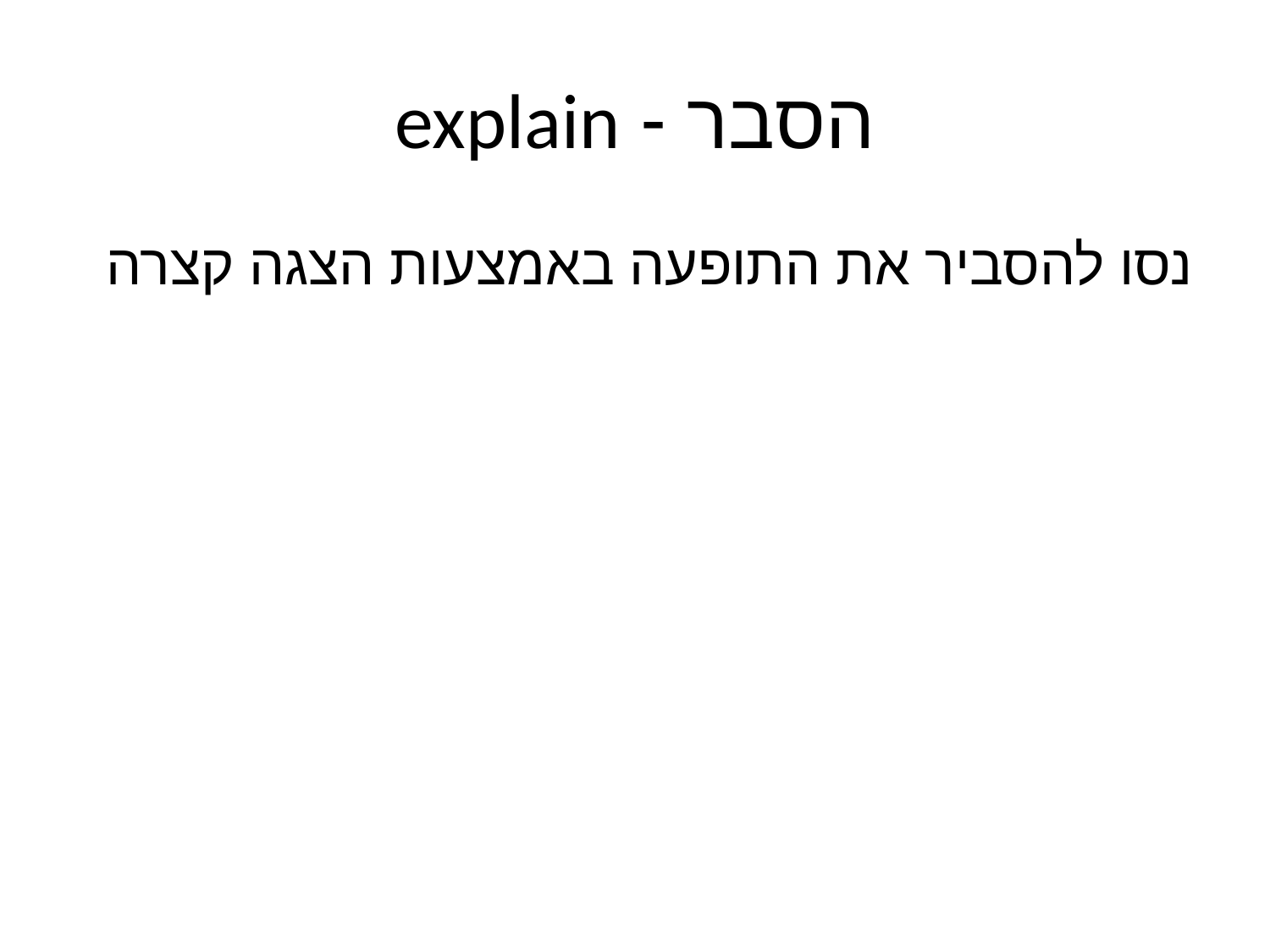

# הסבר - explain
נסו להסביר את התופעה באמצעות הצגה קצרה